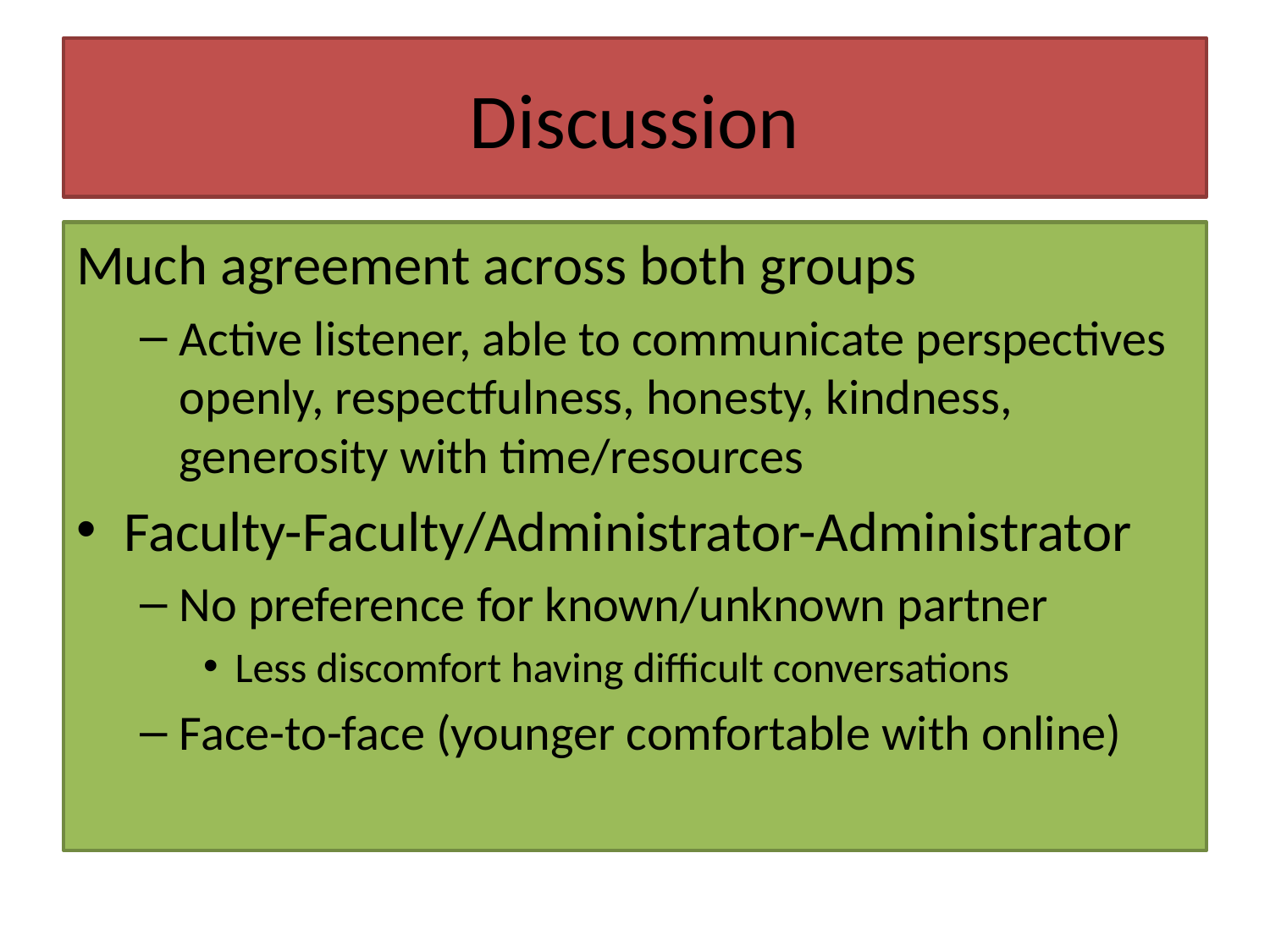

# Discussion
Much agreement across both groups
Active listener, able to communicate perspectives openly, respectfulness, honesty, kindness, generosity with time/resources
Faculty-Faculty/Administrator-Administrator
No preference for known/unknown partner
Less discomfort having difficult conversations
Face-to-face (younger comfortable with online)